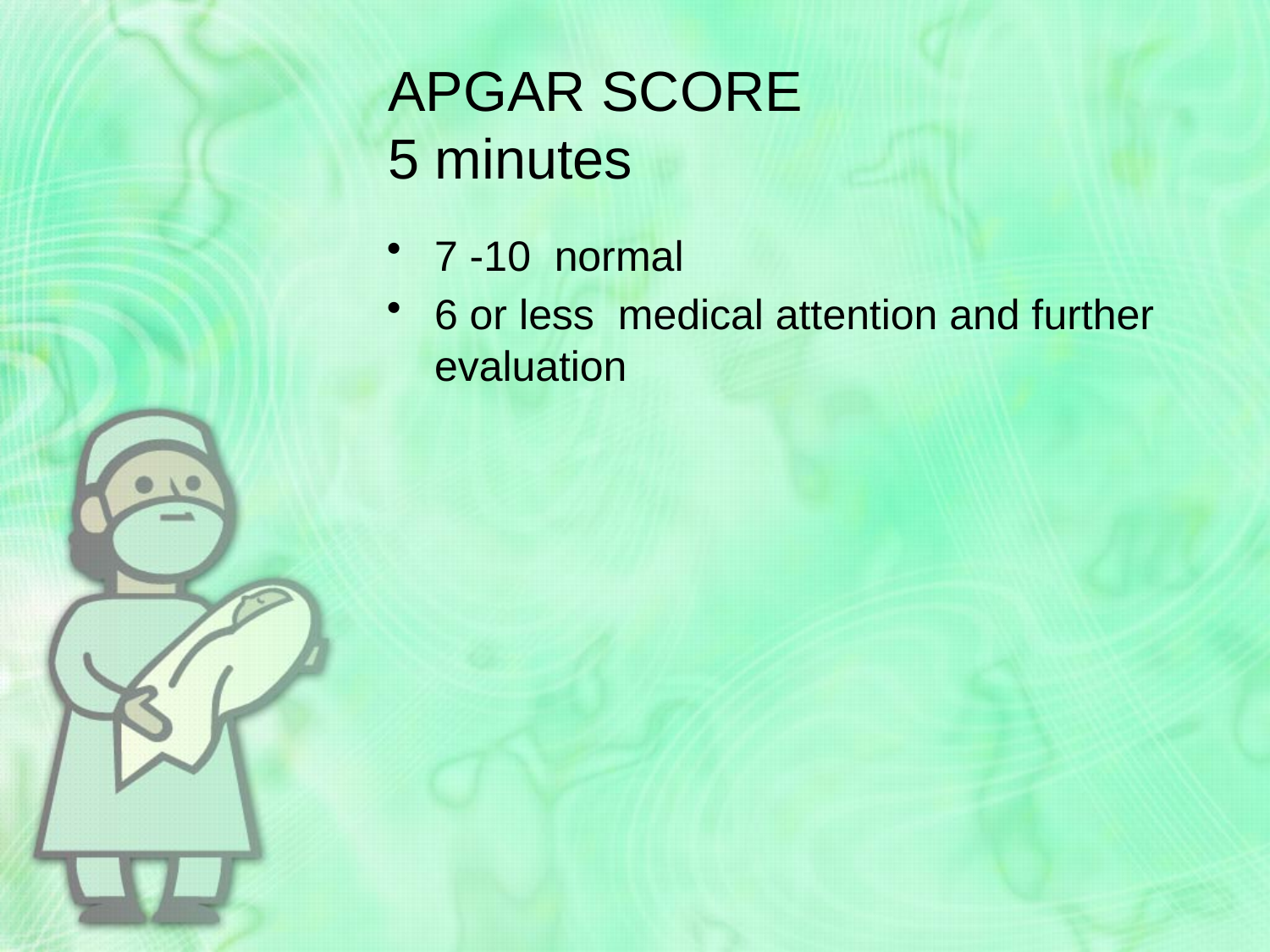

# APGAR SCORE 5 minutes
7 -10  normal
6 or less  medical attention and further evaluation